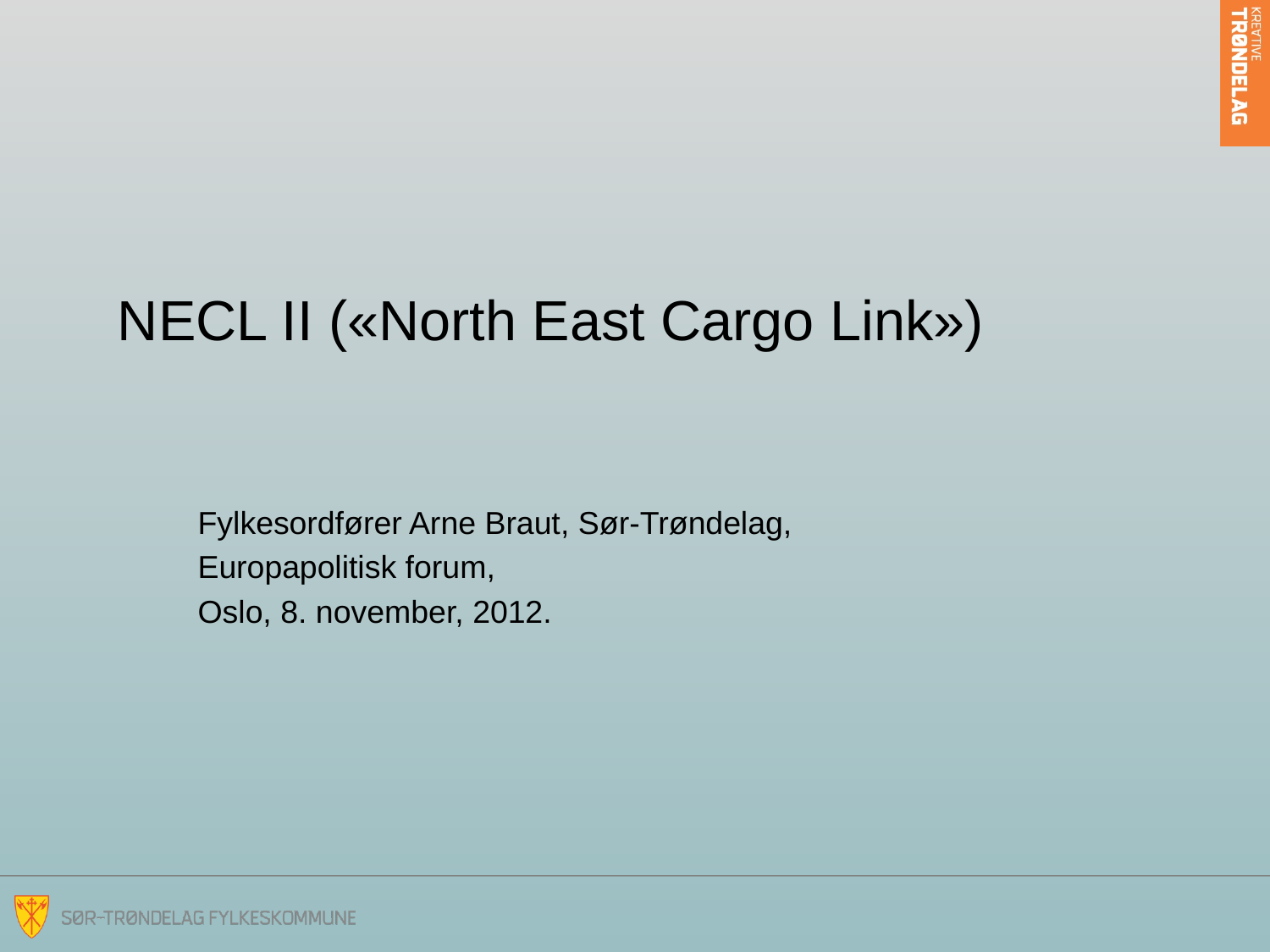

# NECL II («North East Cargo Link»)
Fylkesordfører Arne Braut, Sør-Trøndelag,
Europapolitisk forum,
Oslo, 8. november, 2012.